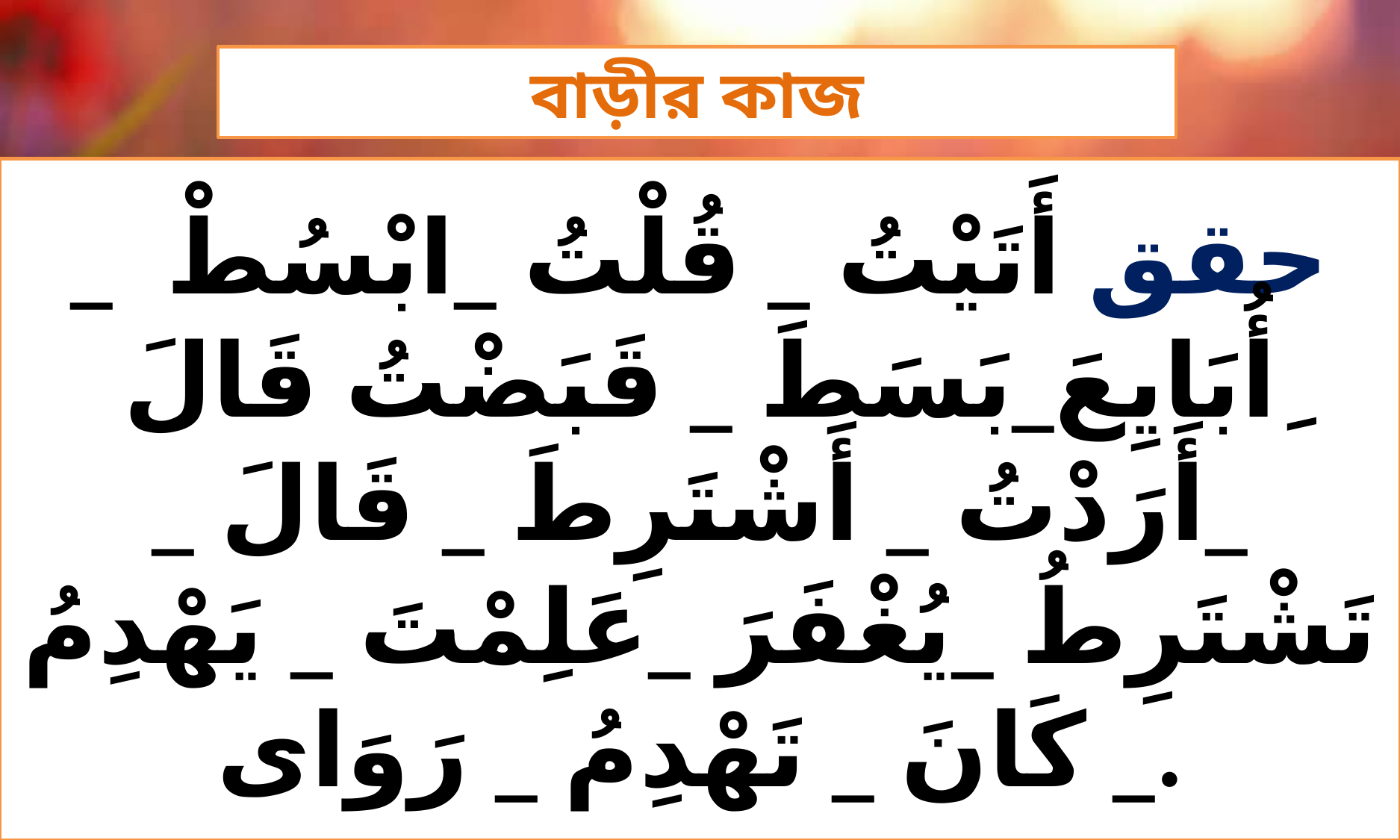

বাড়ীর কাজ
حقق أَتَيْتُ _ قُلْتُ _ابْسُطْ  _ ِأُبَايِعَ_بَسَطَ _ قَبَضْتُ قَالَ _أَرَدْتُ _ أَشْتَرِطَ _ قَالَ _ تَشْتَرِطُ _يُغْفَرَ _عَلِمْتَ _ يَهْدِمُ _ كَانَ _ تَهْدِمُ _ رَوَاى.